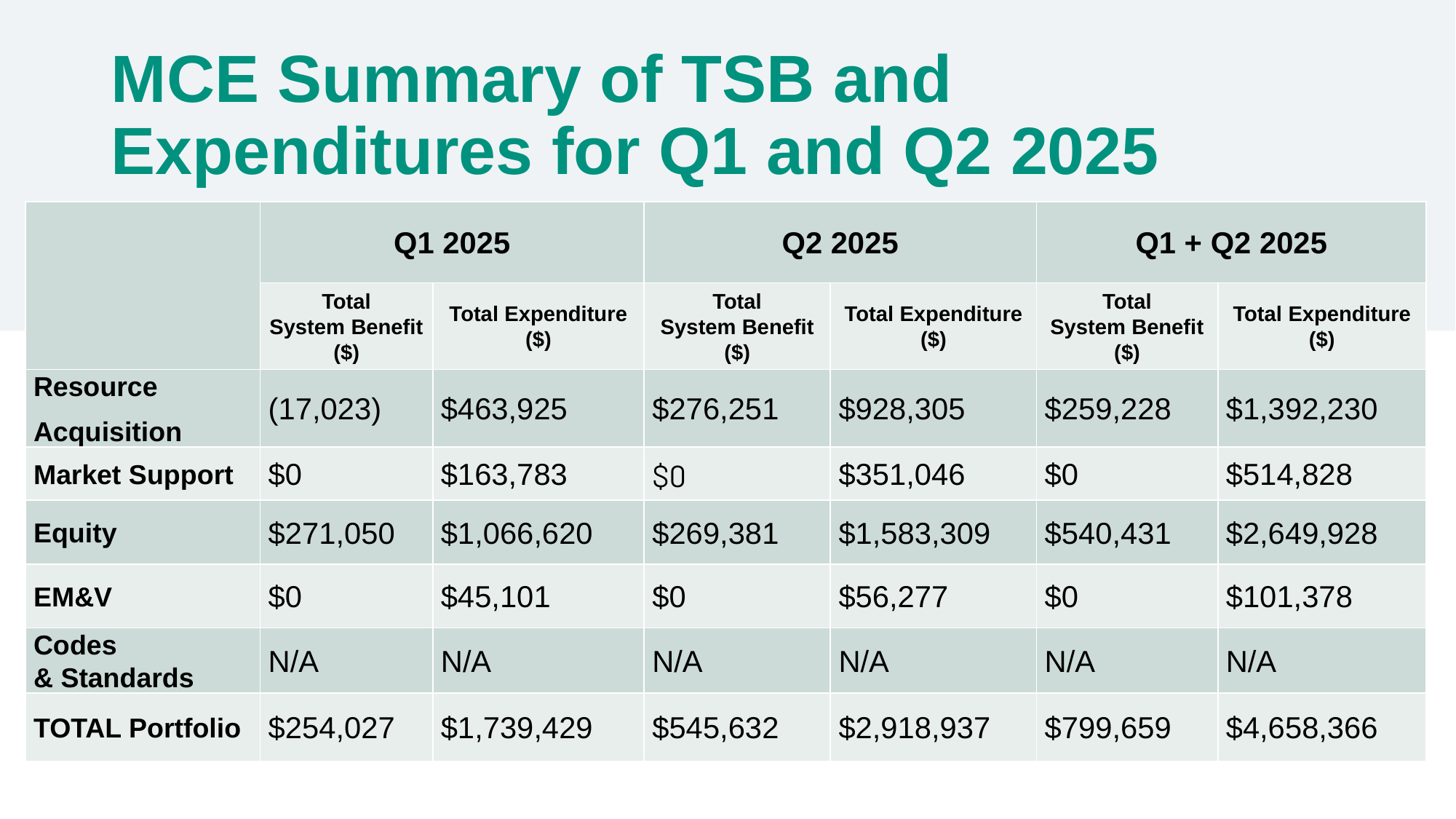

MCE Summary of TSB and Expenditures for Q1 and Q2 2025
| ​ | Q1 2025​ |  | Q2 2025​ |  | Q1 + Q2 2025​​ |  |
| --- | --- | --- | --- | --- | --- | --- |
|  | Total System Benefit ($)​ | Total Expenditure ($)​ | Total System Benefit ($)​ | Total Expenditure ($)​ | Total System Benefit ($)​ | Total Expenditure ($)​ |
| Resource  Acquisition​ | (17,023)​ | ​$463,925 | ​$276,251 | $928,305 | ​$259,228 | $1,392,230 |
| Market Support​ | ​$0 | ​$163,783 | $0 | ​$351,046 | ​$0 | ​$514,828 |
| Equity​ | ​$271,050 | ​$1,066,620 | ​$269,381 | ​$1,583,309 | ​$540,431 | ​$2,649,928 |
| EM&V​ | ​$0 | ​$45,101 | ​$0 | ​$56,277 | $0​ | ​$101,378 |
| Codes & Standards​ | ​N/A | ​N/A | ​N/A | ​N/A | ​N/A | ​N/A |
| TOTAL Portfolio​ | ​$254,027 | ​$1,739,429 | $545,632 | ​$2,918,937 | ​$799,659 | ​$4,658,366 |